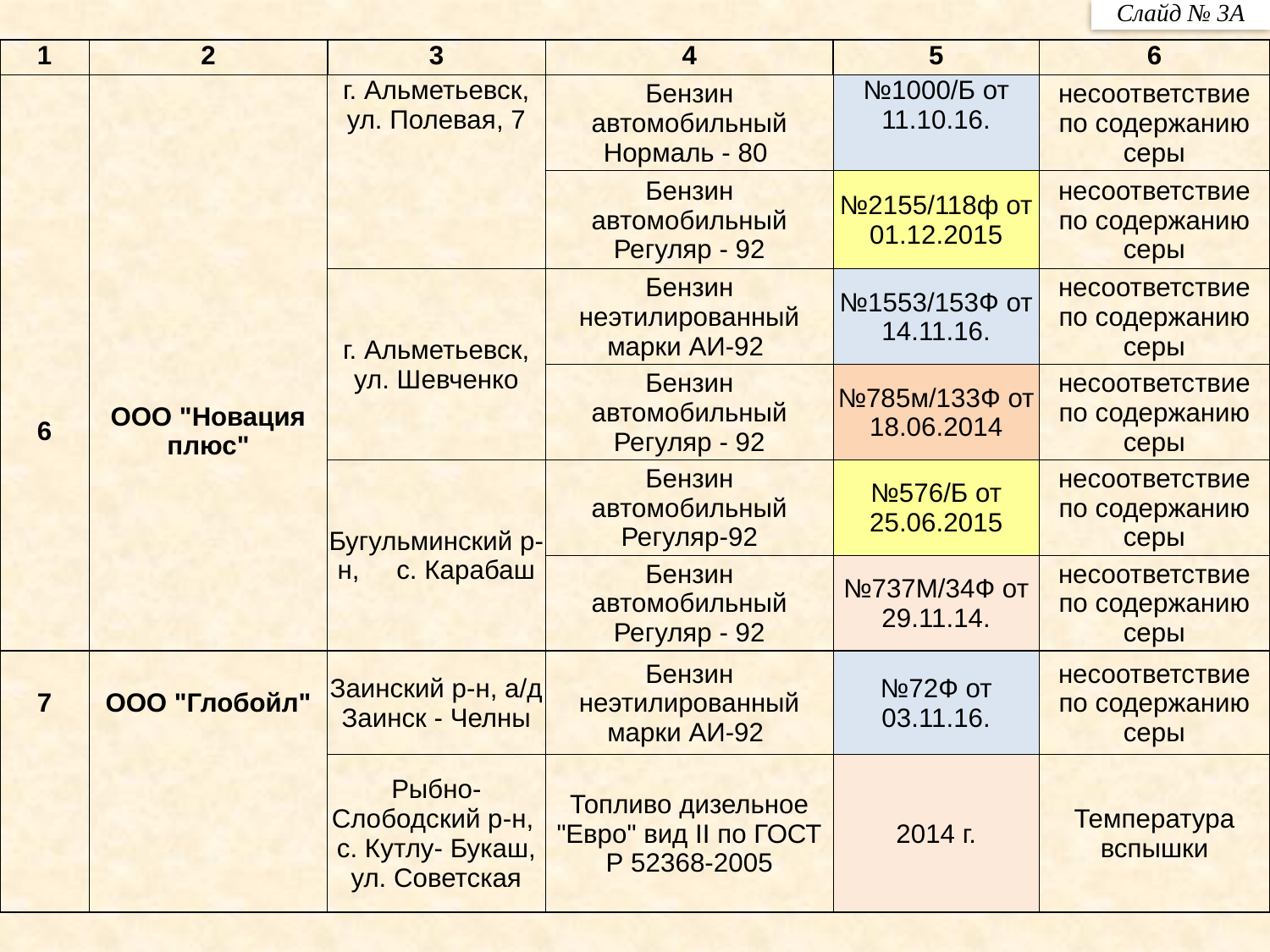

Слайд № 3А

| 1 | 2 | 3 | 4 | 5 | 6 |
| --- | --- | --- | --- | --- | --- |
|  |  | г. Альметьевск, ул. Полевая, 7 | Бензин автомобильный Нормаль - 80 | №1000/Б от 11.10.16. | несоответствие по содержанию серы |
|  |  |  | Бензин автомобильный Регуляр - 92 | №2155/118ф от 01.12.2015 | несоответствие по содержанию серы |
| 6 | ООО "Новация плюс" |  |  |  |  |
|  |  | г. Альметьевск, ул. Шевченко | Бензин неэтилированный марки АИ-92 | №1553/153Ф от 14.11.16. | несоответствие по содержанию серы |
|  |  |  | Бензин автомобильный Регуляр - 92 | №785м/133Ф от 18.06.2014 | несоответствие по содержанию серы |
|  |  | Бугульминский р-н, с. Карабаш | Бензин автомобильный Регуляр-92 | №576/Б от 25.06.2015 | несоответствие по содержанию серы |
|  |  |  | Бензин автомобильный Регуляр - 92 | №737М/34Ф от 29.11.14. | несоответствие по содержанию серы |
| 7 | ООО "Глобойл" | Заинский р-н, а/д Заинск - Челны | Бензин неэтилированный марки АИ-92 | №72Ф от 03.11.16. | несоответствие по содержанию серы |
|  |  | Рыбно- Слободский р-н, с. Кутлу- Букаш, ул. Советская | Топливо дизельное "Евро" вид II по ГОСТ Р 52368-2005 | 2014 г. | Температура вспышки |